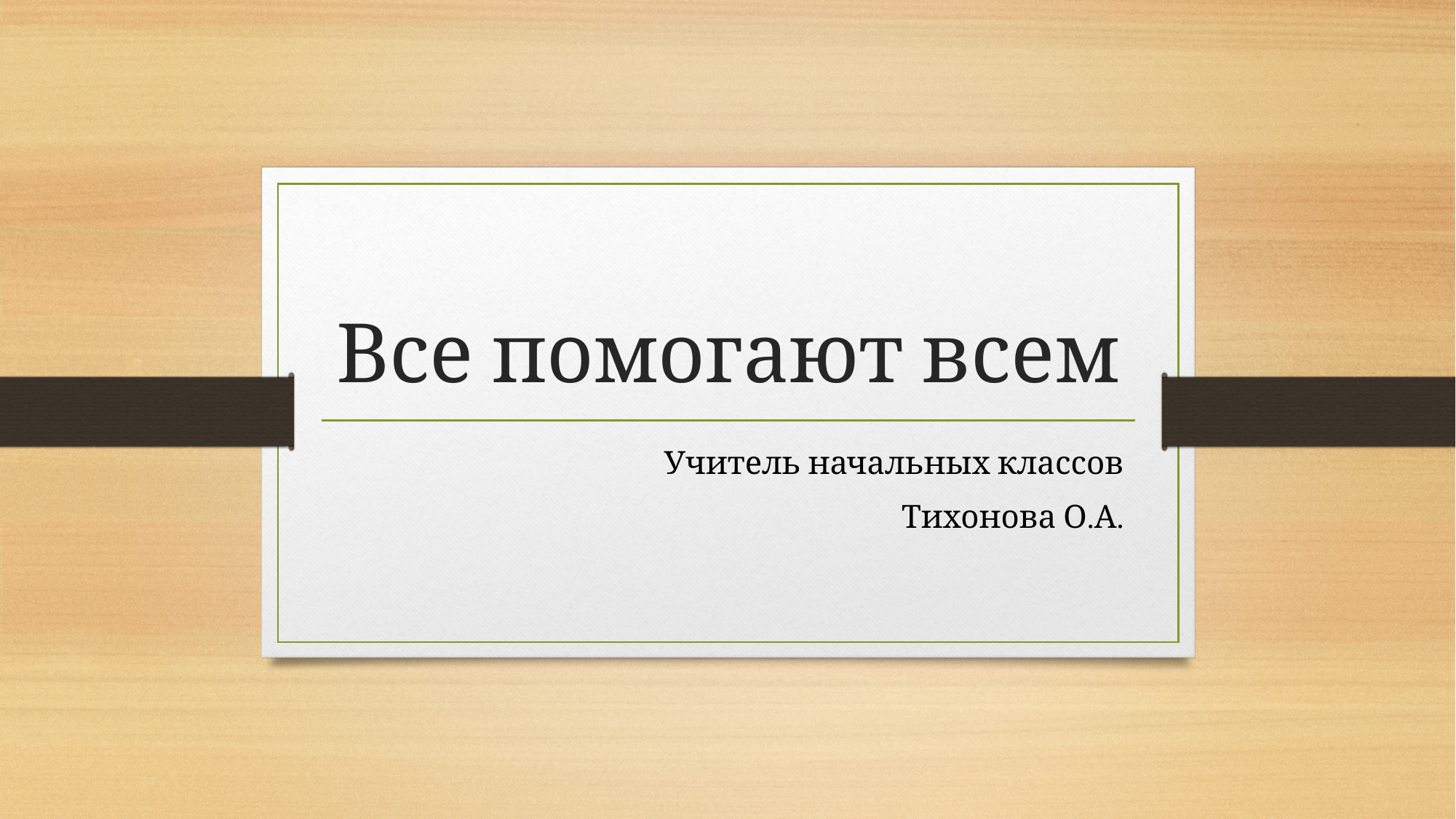

# Все помогают всем
Учитель начальных классов
Тихонова О.А.